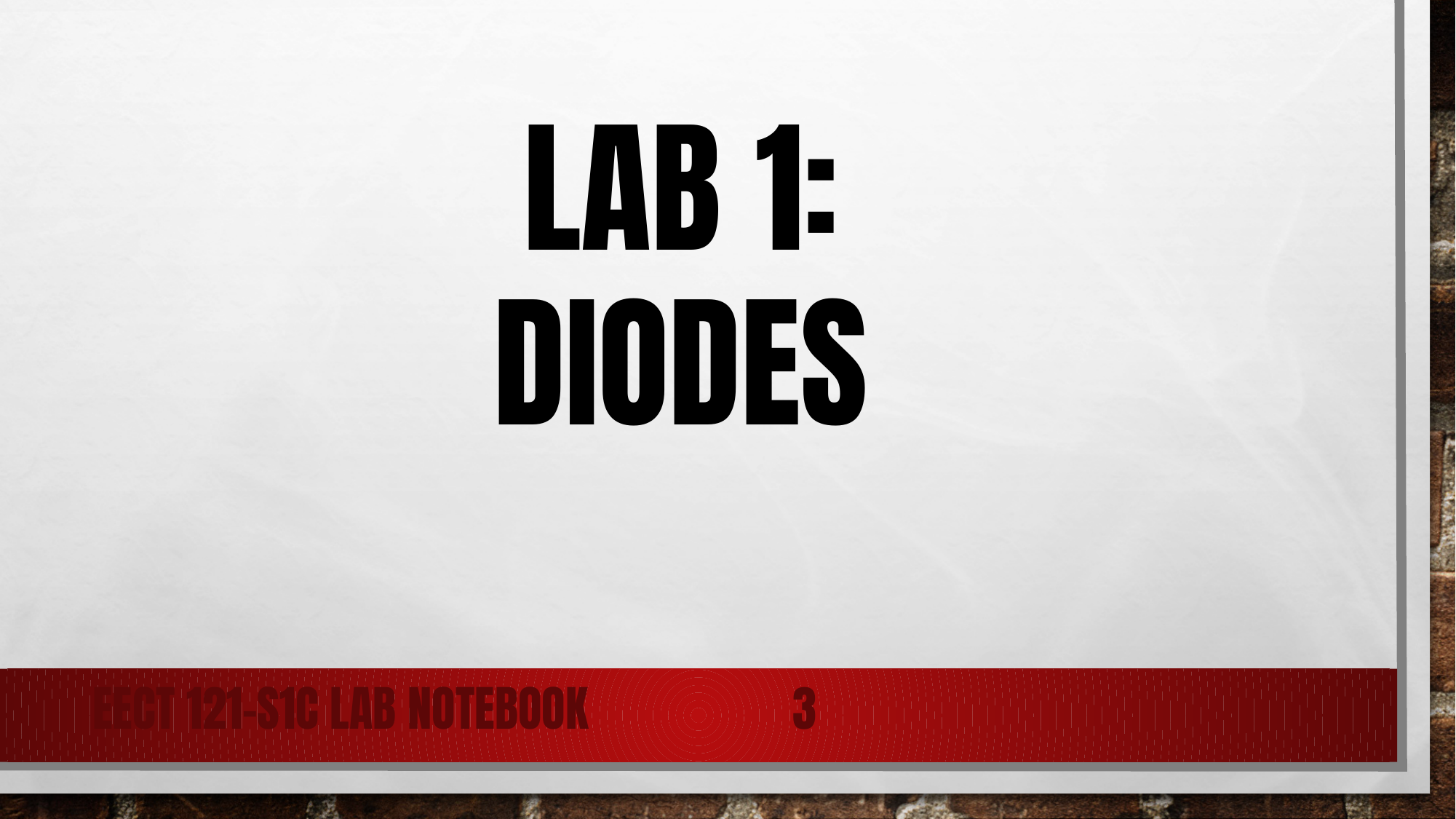

LAB 1:
DIODES
EECT 121-S1C Lab Notebook
3